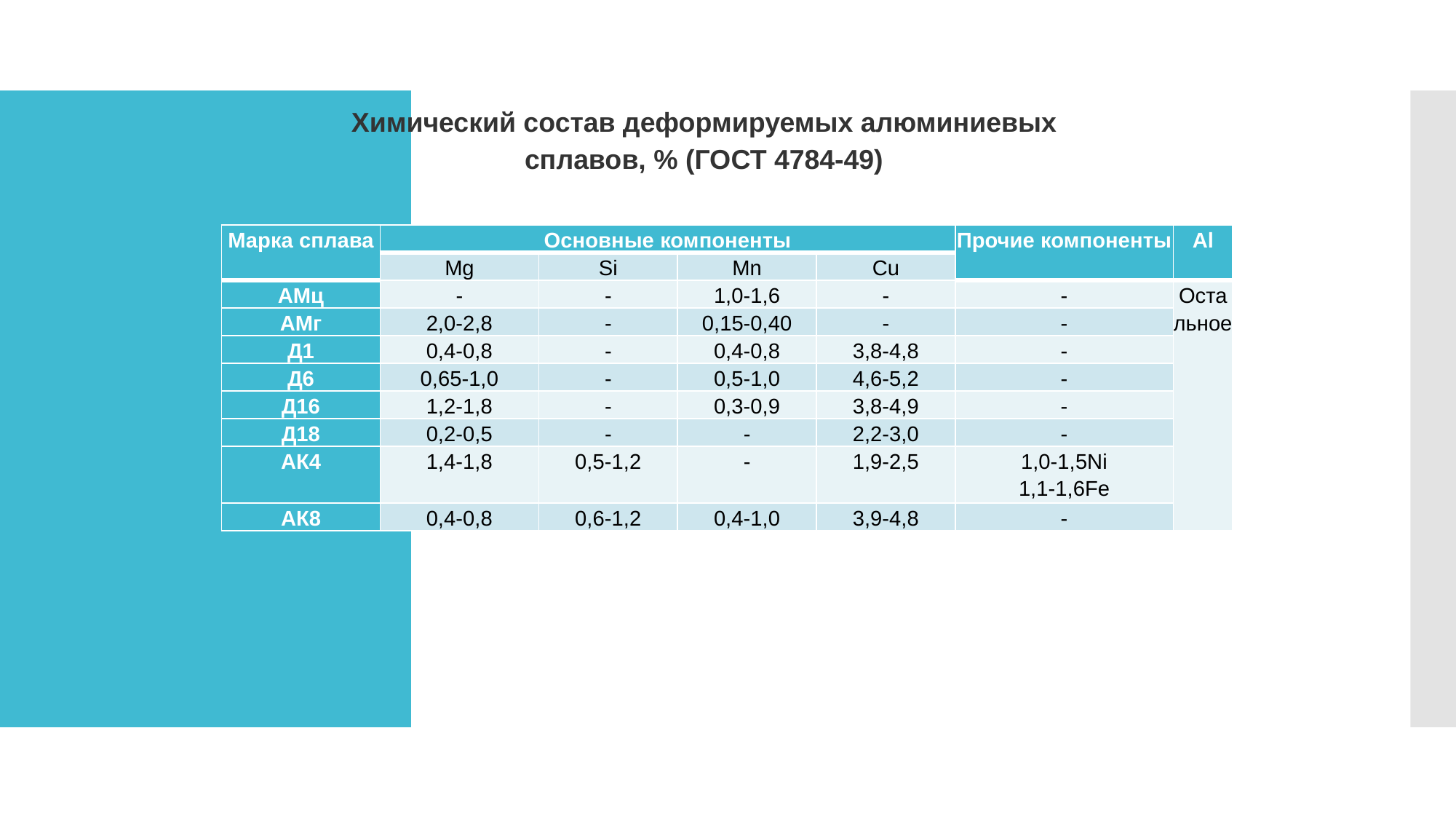

Химический состав деформируемых алюминиевых сплавов, % (ГОСТ 4784-49)
| Марка сплава | Основные компоненты |  |  |  | Прочие компоненты | Al |
| --- | --- | --- | --- | --- | --- | --- |
|  | Mg | Si | Mn | Cu |  |  |
| АМц | - | - | 1,0-1,6 | - | - | Остальное |
| АМг | 2,0-2,8 | - | 0,15-0,40 | - | - |  |
| Д1 | 0,4-0,8 | - | 0,4-0,8 | 3,8-4,8 | - |  |
| Д6 | 0,65-1,0 | - | 0,5-1,0 | 4,6-5,2 | - |  |
| Д16 | 1,2-1,8 | - | 0,3-0,9 | 3,8-4,9 | - |  |
| Д18 | 0,2-0,5 | - | - | 2,2-3,0 | - |  |
| АК4 | 1,4-1,8 | 0,5-1,2 | - | 1,9-2,5 | 1,0-1,5Ni 1,1-1,6Fe |  |
| АК8 | 0,4-0,8 | 0,6-1,2 | 0,4-1,0 | 3,9-4,8 | - |  |